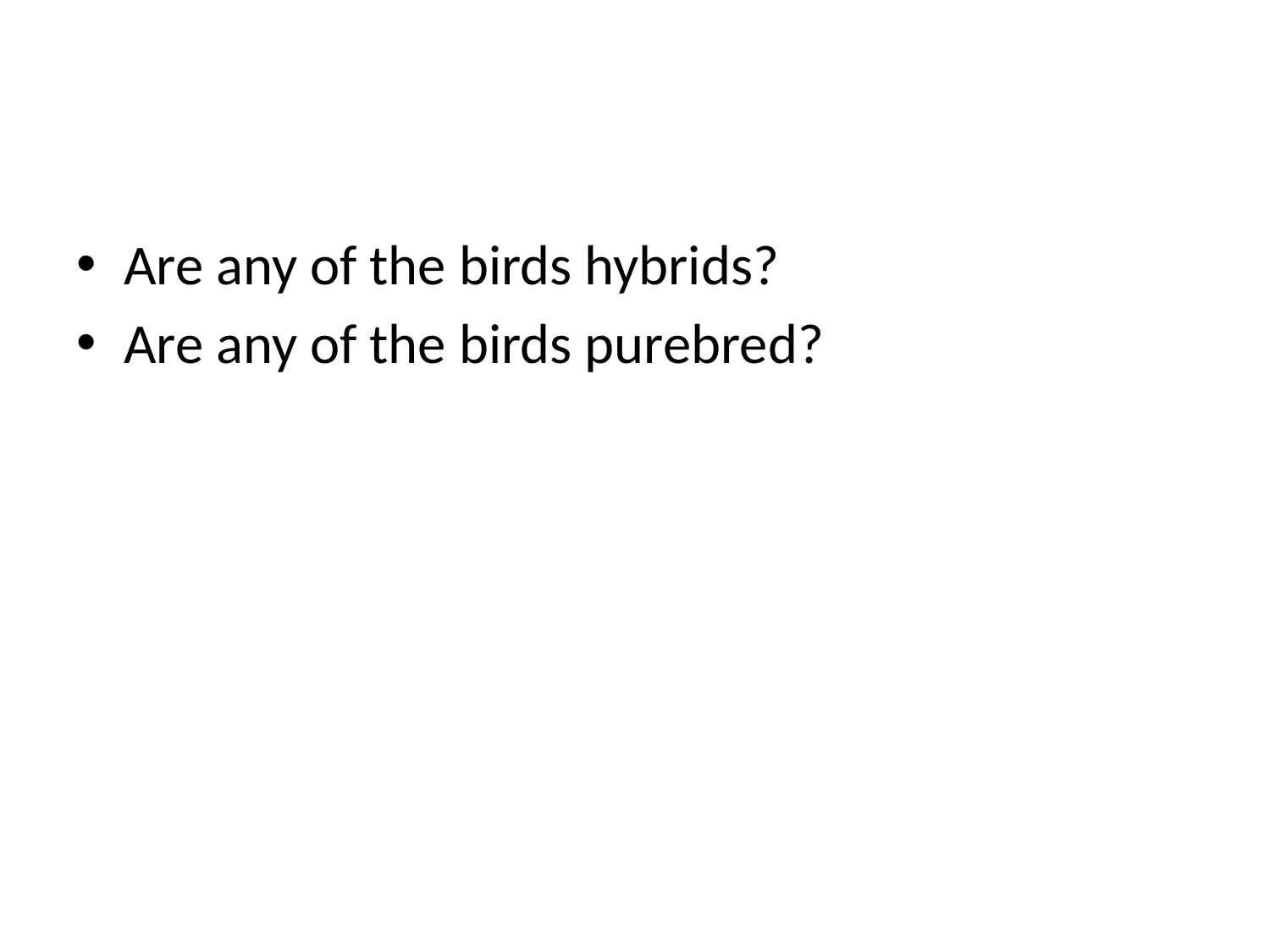

#
Are any of the birds hybrids?
Are any of the birds purebred?